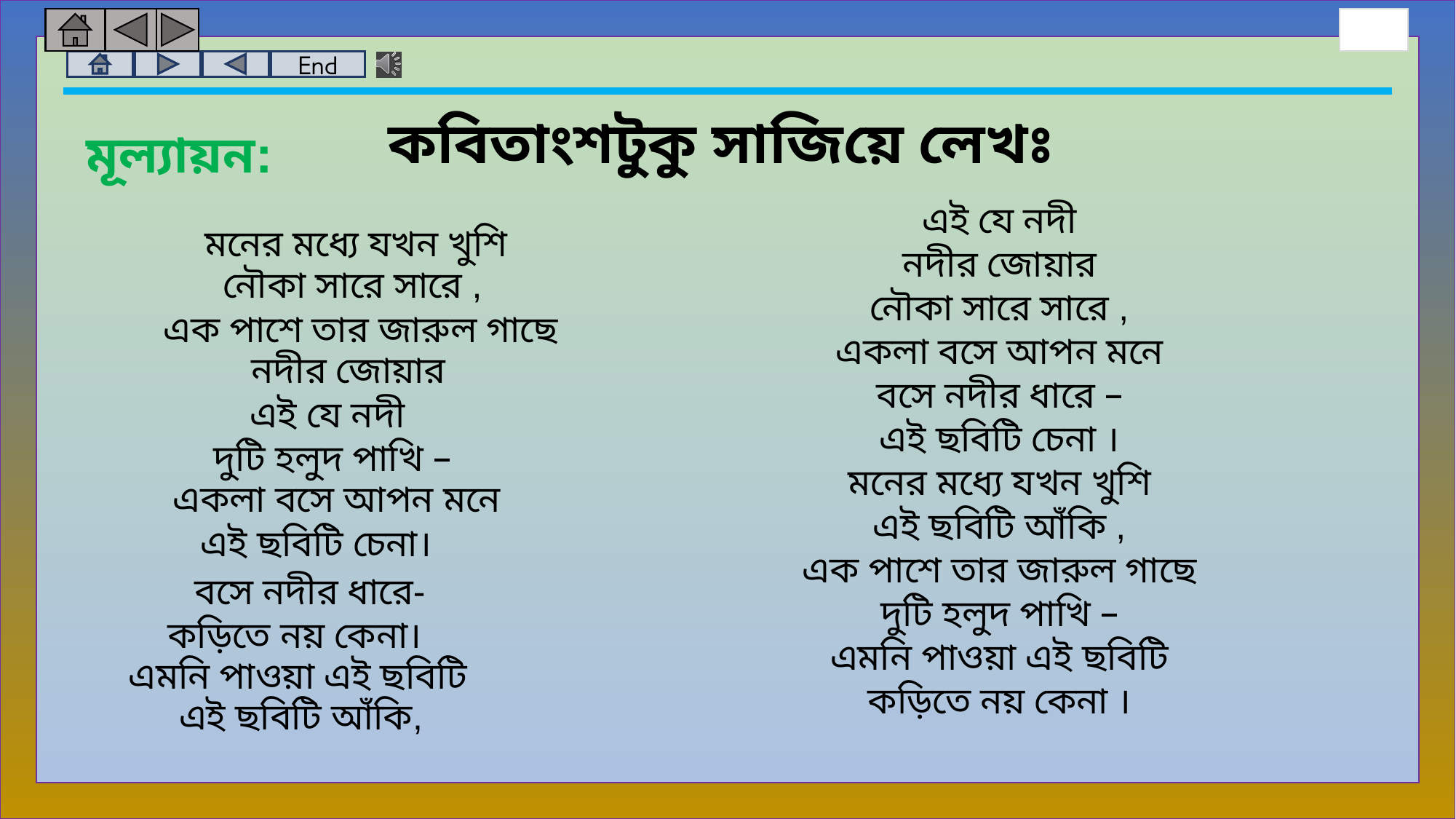

কবিতাংশটুকু সাজিয়ে লেখঃ
মূল্যায়ন:
এই যে নদী
নদীর জোয়ার
নৌকা সারে সারে ,
একলা বসে আপন মনে
বসে নদীর ধারে –
এই ছবিটি চেনা ।
মনের মধ্যে যখন খুশি
এই ছবিটি আঁকি ,
এক পাশে তার জারুল গাছে
দুটি হলুদ পাখি –
এমনি পাওয়া এই ছবিটি
কড়িতে নয় কেনা ।
মনের মধ্যে যখন খুশি
নৌকা সারে সারে ,
এক পাশে তার জারুল গাছে
নদীর জোয়ার
এই যে নদী
দুটি হলুদ পাখি –
একলা বসে আপন মনে
এই ছবিটি চেনা।
বসে নদীর ধারে-
কড়িতে নয় কেনা।
এমনি পাওয়া এই ছবিটি
এই ছবিটি আঁকি,